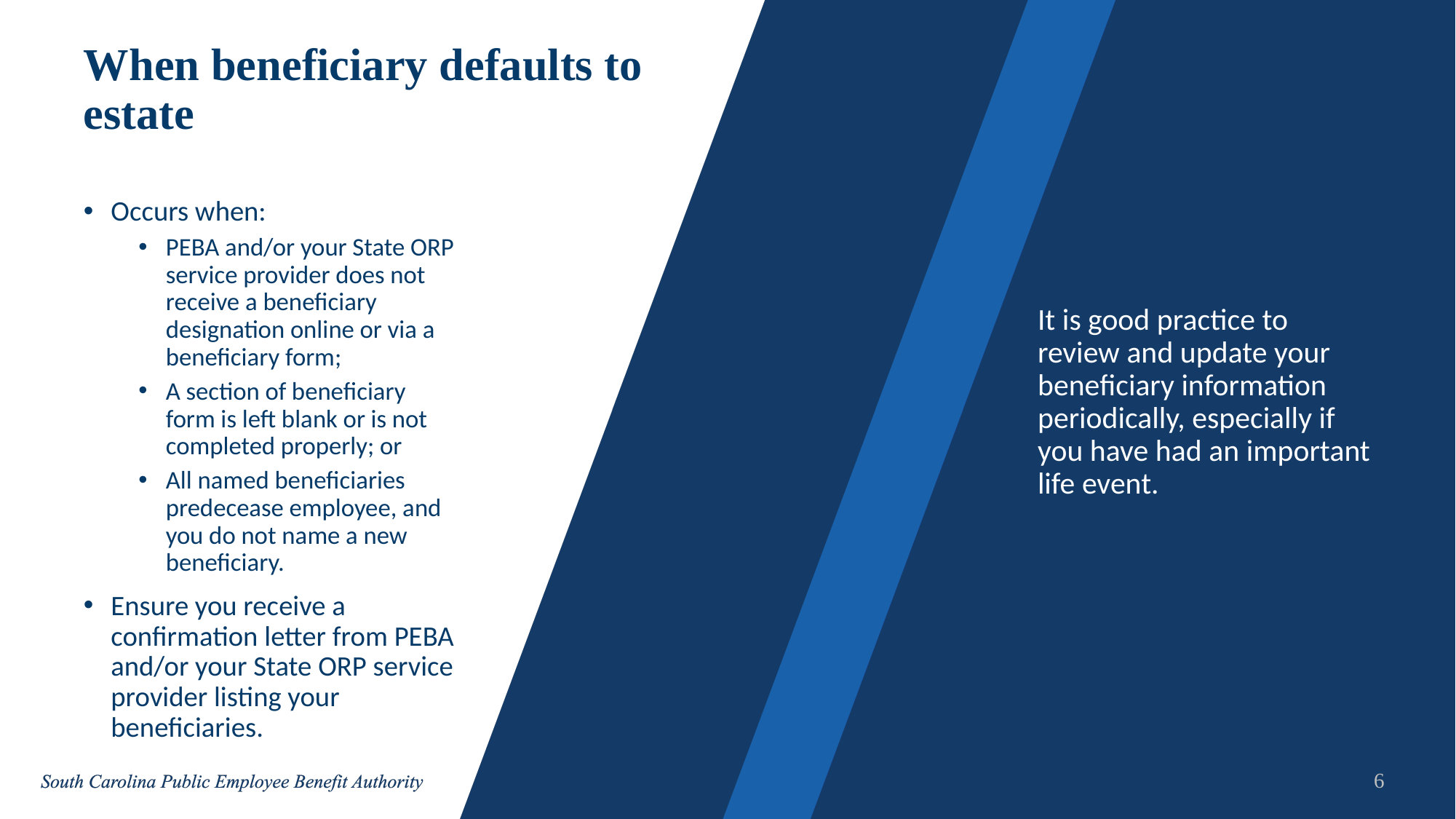

# When beneficiary defaults to estate
It is good practice to review and update your beneficiary information periodically, especially if you have had an important life event.

Occurs when:
PEBA and/or your State ORP service provider does not receive a beneficiary designation online or via a beneficiary form;
A section of beneficiary form is left blank or is not completed properly; or
All named beneficiaries predecease employee, and you do not name a new beneficiary.
Ensure you receive a confirmation letter from PEBA and/or your State ORP service provider listing your beneficiaries.
6